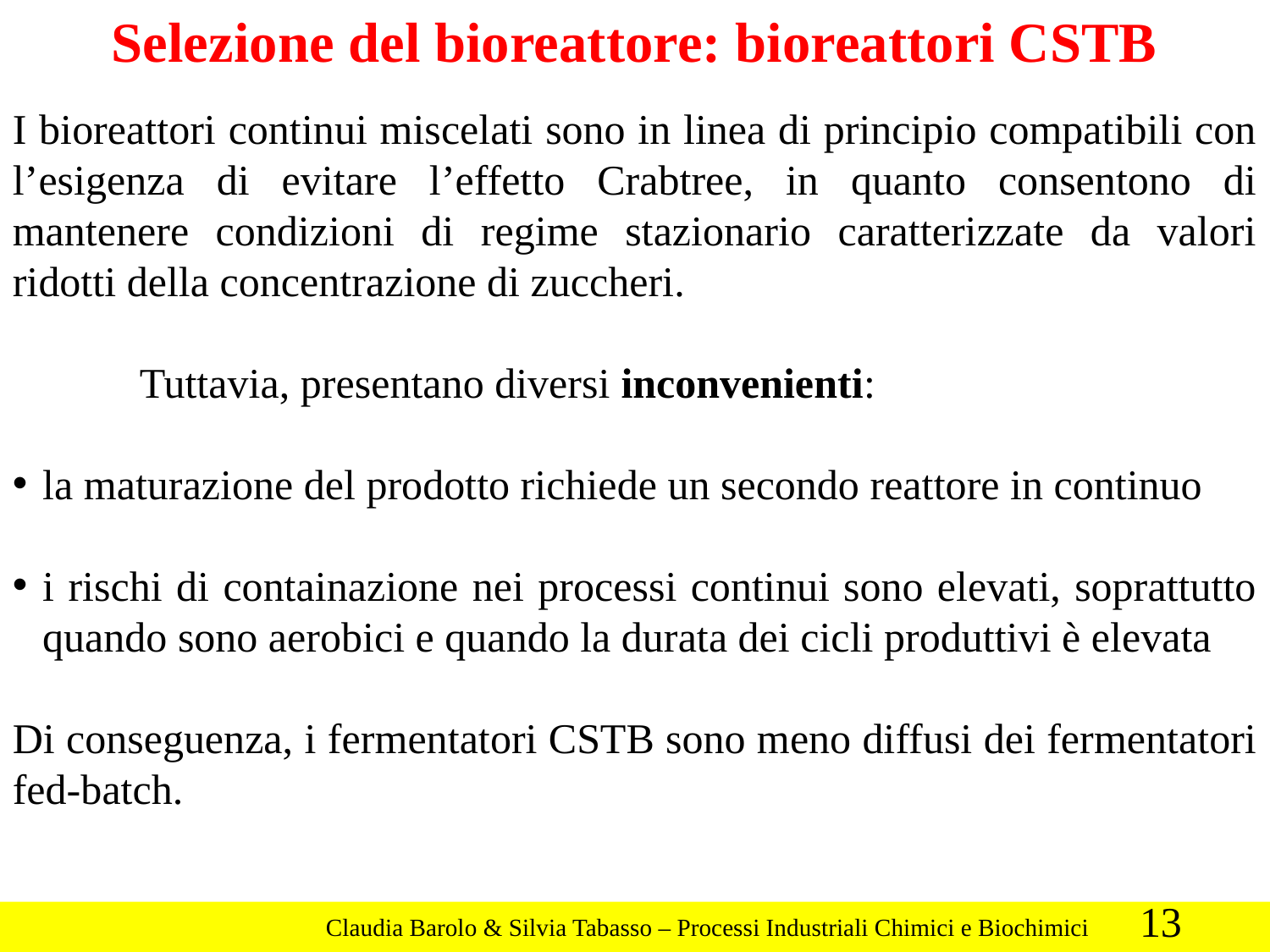

Selezione del bioreattore: bioreattori CSTB

I bioreattori continui miscelati sono in linea di principio compatibili con l’esigenza di evitare l’effetto Crabtree, in quanto consentono di mantenere condizioni di regime stazionario caratterizzate da valori ridotti della concentrazione di zuccheri.

	Tuttavia, presentano diversi inconvenienti:

la maturazione del prodotto richiede un secondo reattore in continuo

i rischi di containazione nei processi continui sono elevati, soprattutto quando sono aerobici e quando la durata dei cicli produttivi è elevata

Di conseguenza, i fermentatori CSTB sono meno diffusi dei fermentatori fed-batch.
13